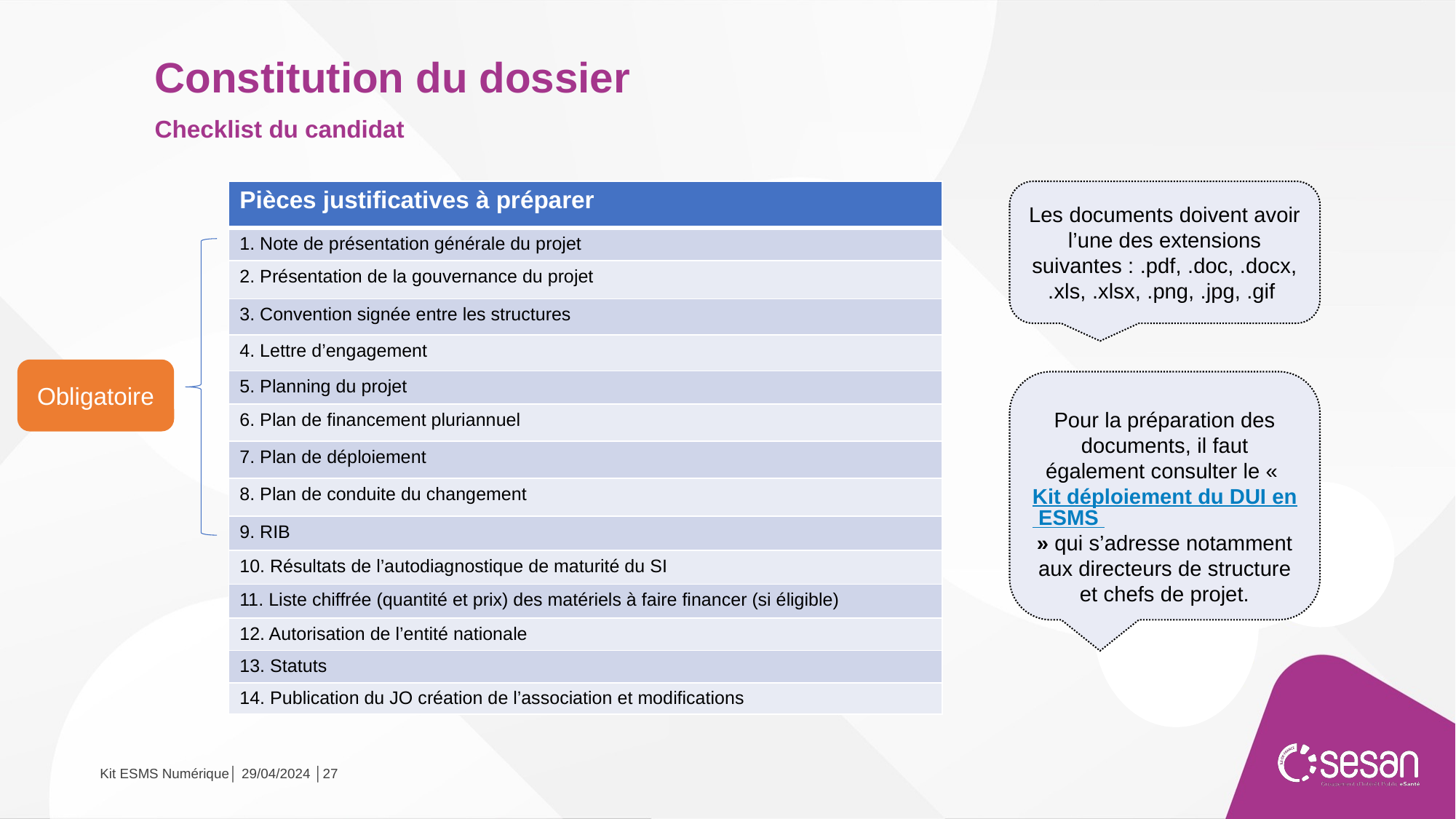

Constitution du dossier
Checklist du candidat
| Pièces justificatives à préparer |
| --- |
| 1. Note de présentation générale du projet |
| 2. Présentation de la gouvernance du projet |
| 3. Convention signée entre les structures |
| 4. Lettre d’engagement |
| 5. Planning du projet |
| 6. Plan de financement pluriannuel |
| 7. Plan de déploiement |
| 8. Plan de conduite du changement |
| 9. RIB |
| 10. Résultats de l’autodiagnostique de maturité du SI |
| 11. Liste chiffrée (quantité et prix) des matériels à faire financer (si éligible) |
| 12. Autorisation de l’entité nationale |
| 13. Statuts |
| 14. Publication du JO création de l’association et modifications |
Les documents doivent avoir l’une des extensions suivantes : .pdf, .doc, .docx, .xls, .xlsx, .png, .jpg, .gif

Obligatoire
Pour la préparation des documents, il faut également consulter le « Kit déploiement du DUI en ESMS » qui s’adresse notamment aux directeurs de structure et chefs de projet.
Kit ESMS Numérique│ 29/04/2024 │27